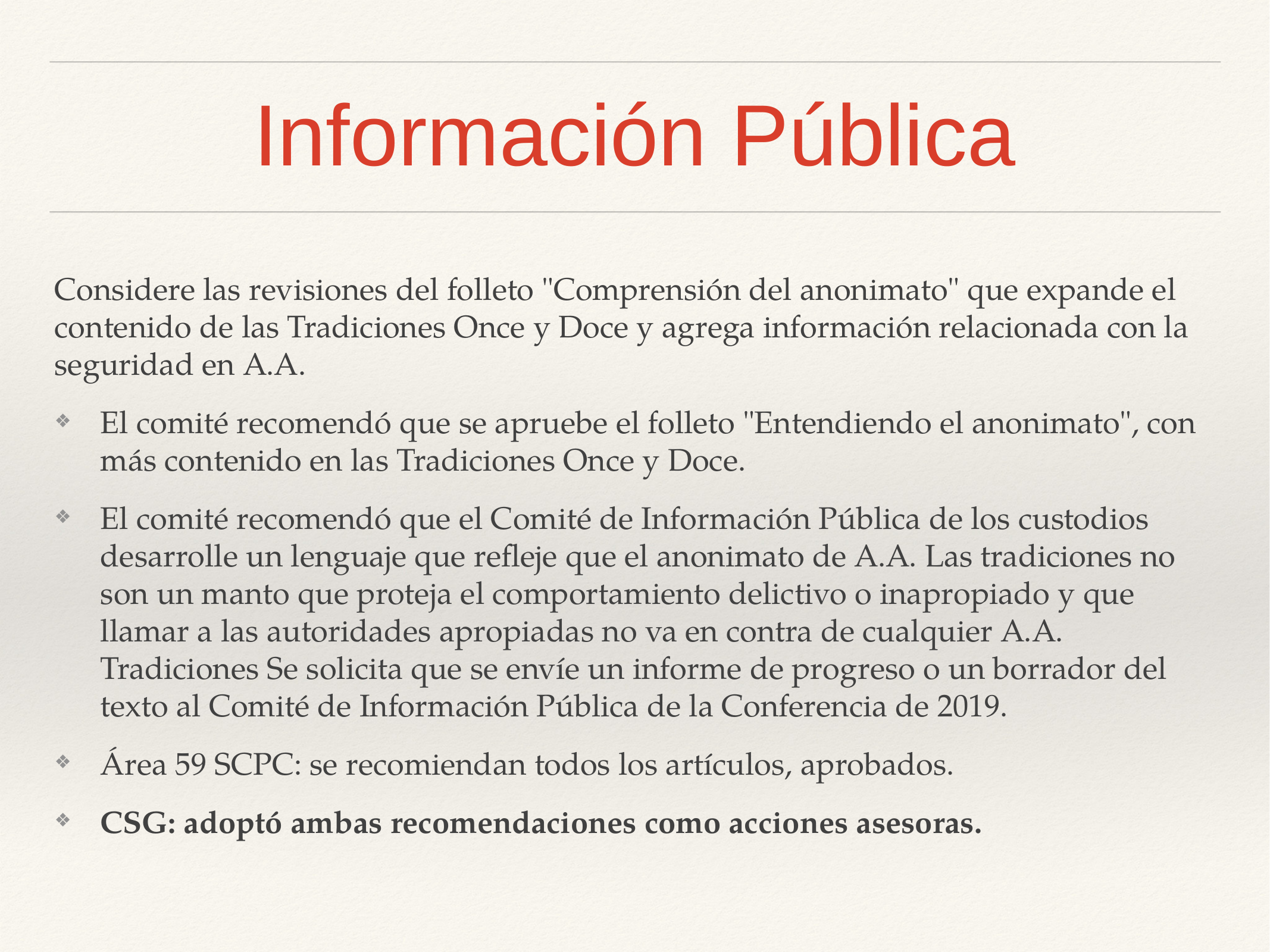

# Información Pública
Considere las revisiones del folleto "Comprensión del anonimato" que expande el contenido de las Tradiciones Once y Doce y agrega información relacionada con la seguridad en A.A.
El comité recomendó que se apruebe el folleto "Entendiendo el anonimato", con más contenido en las Tradiciones Once y Doce.
El comité recomendó que el Comité de Información Pública de los custodios desarrolle un lenguaje que refleje que el anonimato de A.A. Las tradiciones no son un manto que proteja el comportamiento delictivo o inapropiado y que llamar a las autoridades apropiadas no va en contra de cualquier A.A. Tradiciones Se solicita que se envíe un informe de progreso o un borrador del texto al Comité de Información Pública de la Conferencia de 2019.
Área 59 SCPC: se recomiendan todos los artículos, aprobados.
CSG: adoptó ambas recomendaciones como acciones asesoras.